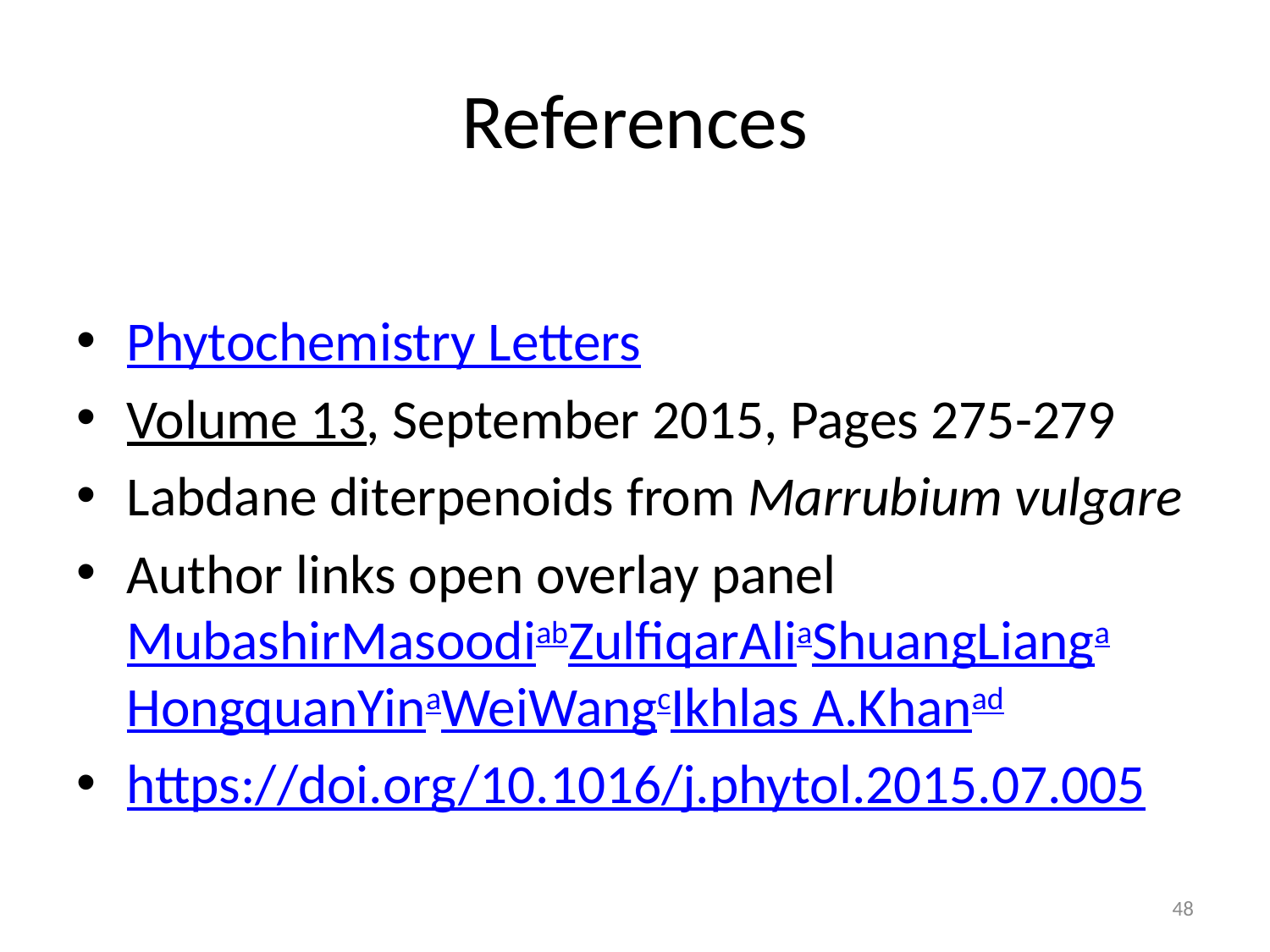

# References

Phytochemistry Letters
Volume 13, September 2015, Pages 275-279
Labdane diterpenoids from Marrubium vulgare
Author links open overlay panelMubashirMasoodiabZulfiqarAliaShuangLiangaHongquanYinaWeiWangcIkhlas A.Khanad
https://doi.org/10.1016/j.phytol.2015.07.005

48